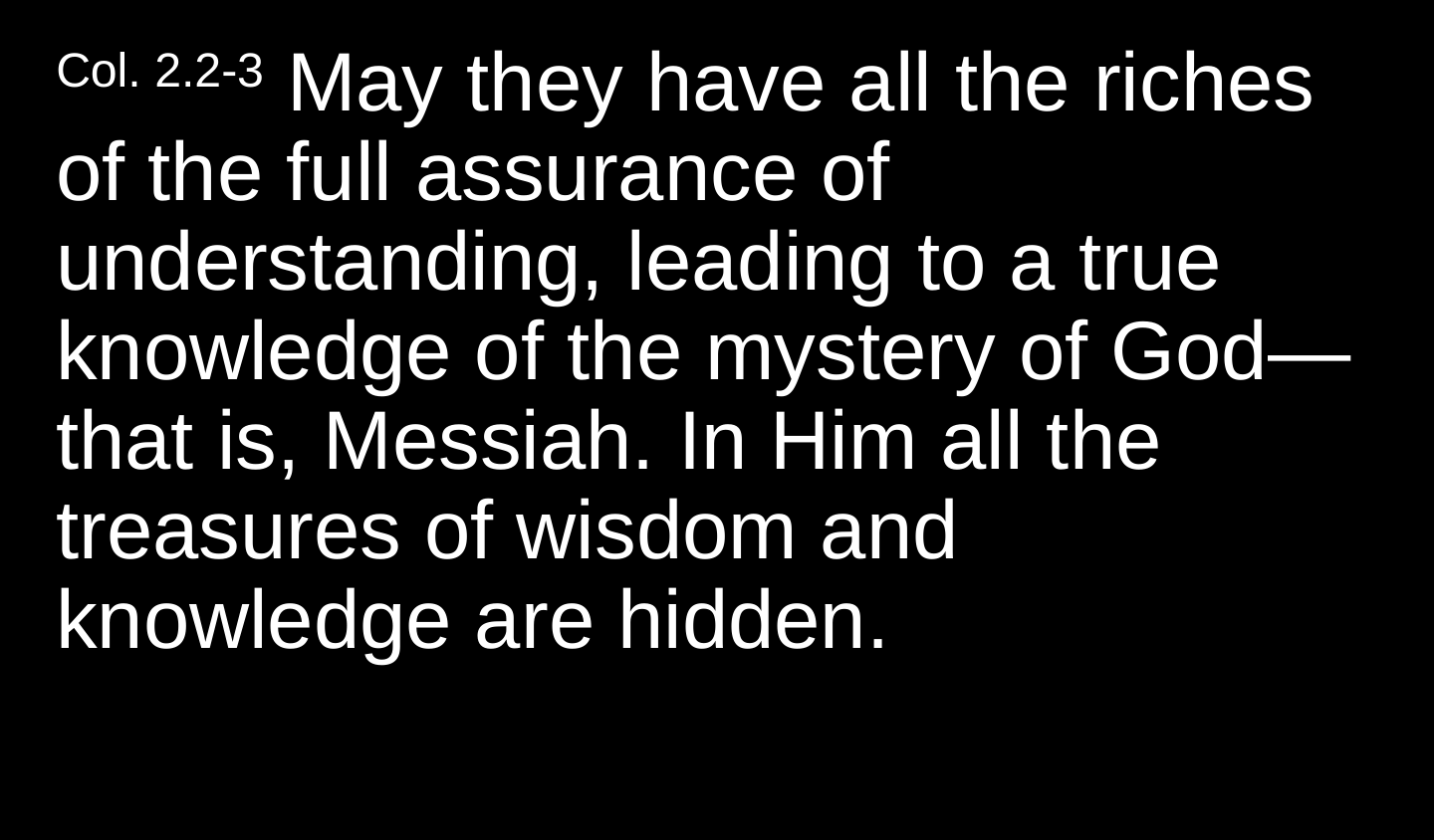

Col. 2.2-3 May they have all the riches of the full assurance of understanding, leading to a true knowledge of the mystery of God—that is, Messiah. In Him all the treasures of wisdom and knowledge are hidden.